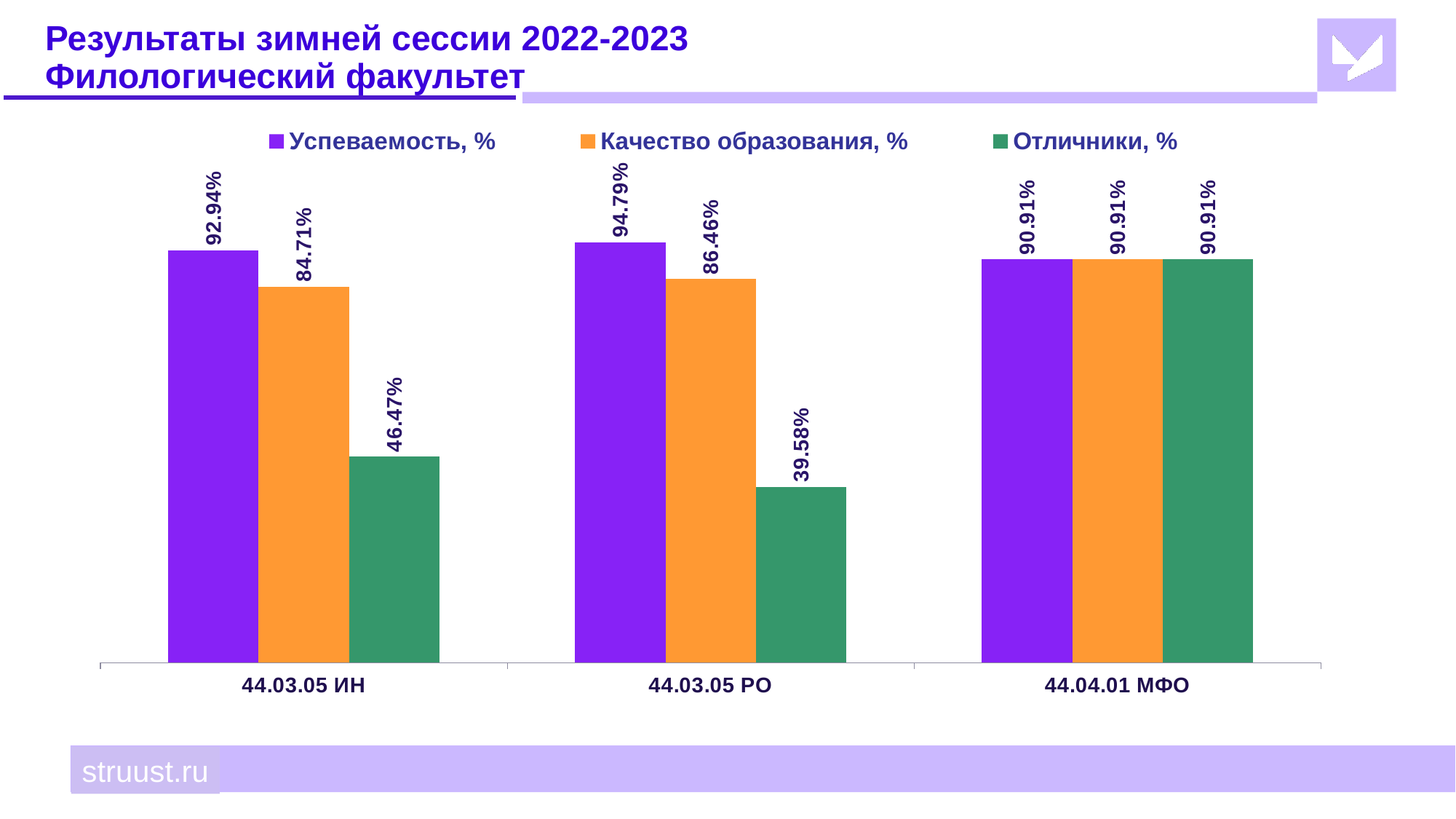

# Результаты зимней сессии 2022-2023 Филологический факультет

### Chart

| Category | Успеваемость, % | Качество образования, % | Отличники, % |
|---|---|---|---|
| 44.03.05 ИН | 0.9294 | 0.8471 | 0.4647 |
| 44.03.05 РО | 0.9479 | 0.8646 | 0.3958 |
| 44.04.01 МФО | 0.9091 | 0.9091 | 0.9091 |
struust.ru